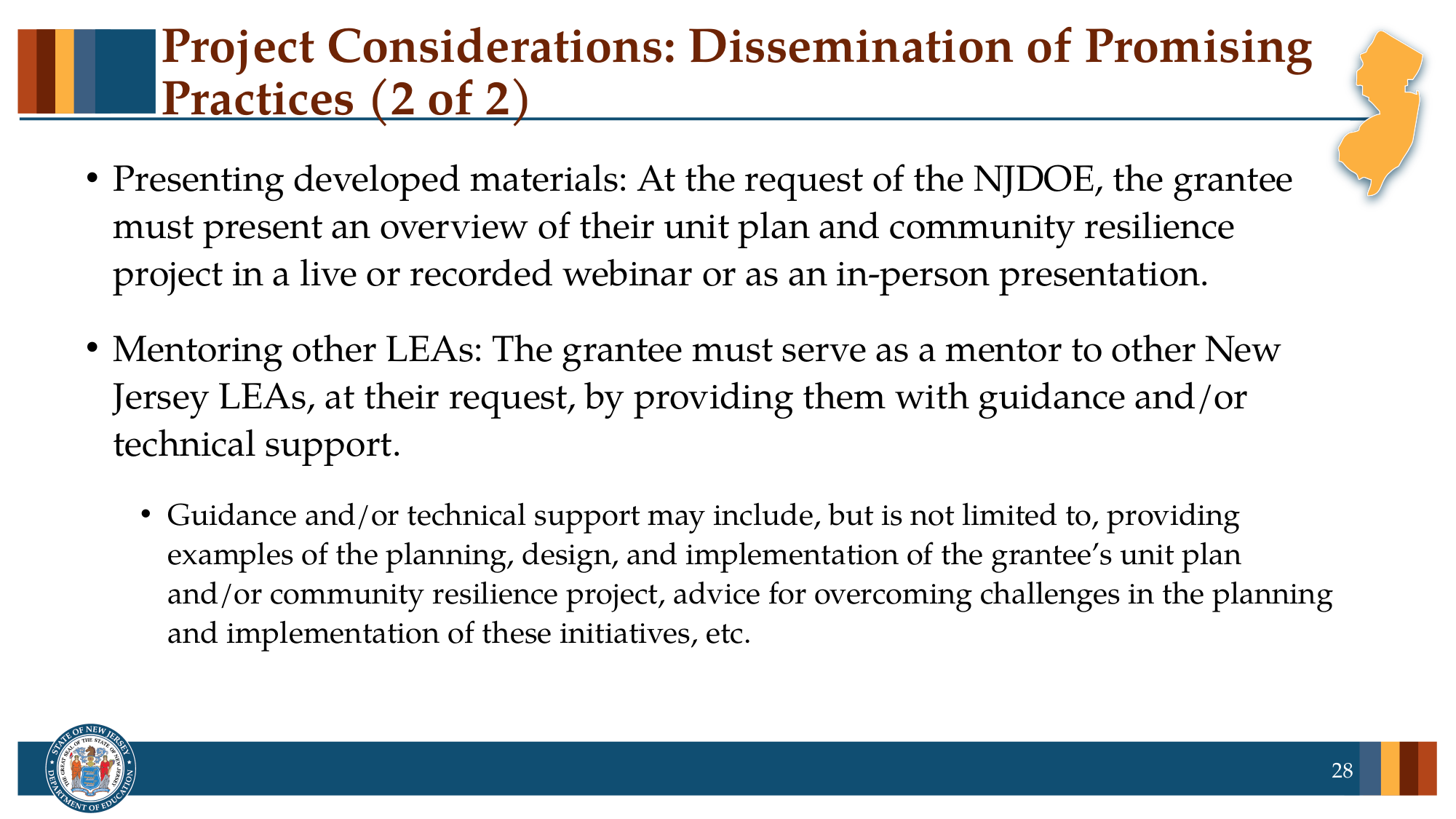

# Project Considerations: Dissemination of Promising Practices (2 of 2)
Presenting developed materials: At the request of the NJDOE, the grantee must present an overview of their unit plan and community resilience project in a live or recorded webinar or as an in-person presentation.
Mentoring other LEAs: The grantee must serve as a mentor to other New Jersey LEAs, at their request, by providing them with guidance and/or technical support.
Guidance and/or technical support may include, but is not limited to, providing examples of the planning, design, and implementation of the grantee’s unit plan and/or community resilience project, advice for overcoming challenges in the planning and implementation of these initiatives, etc.
28